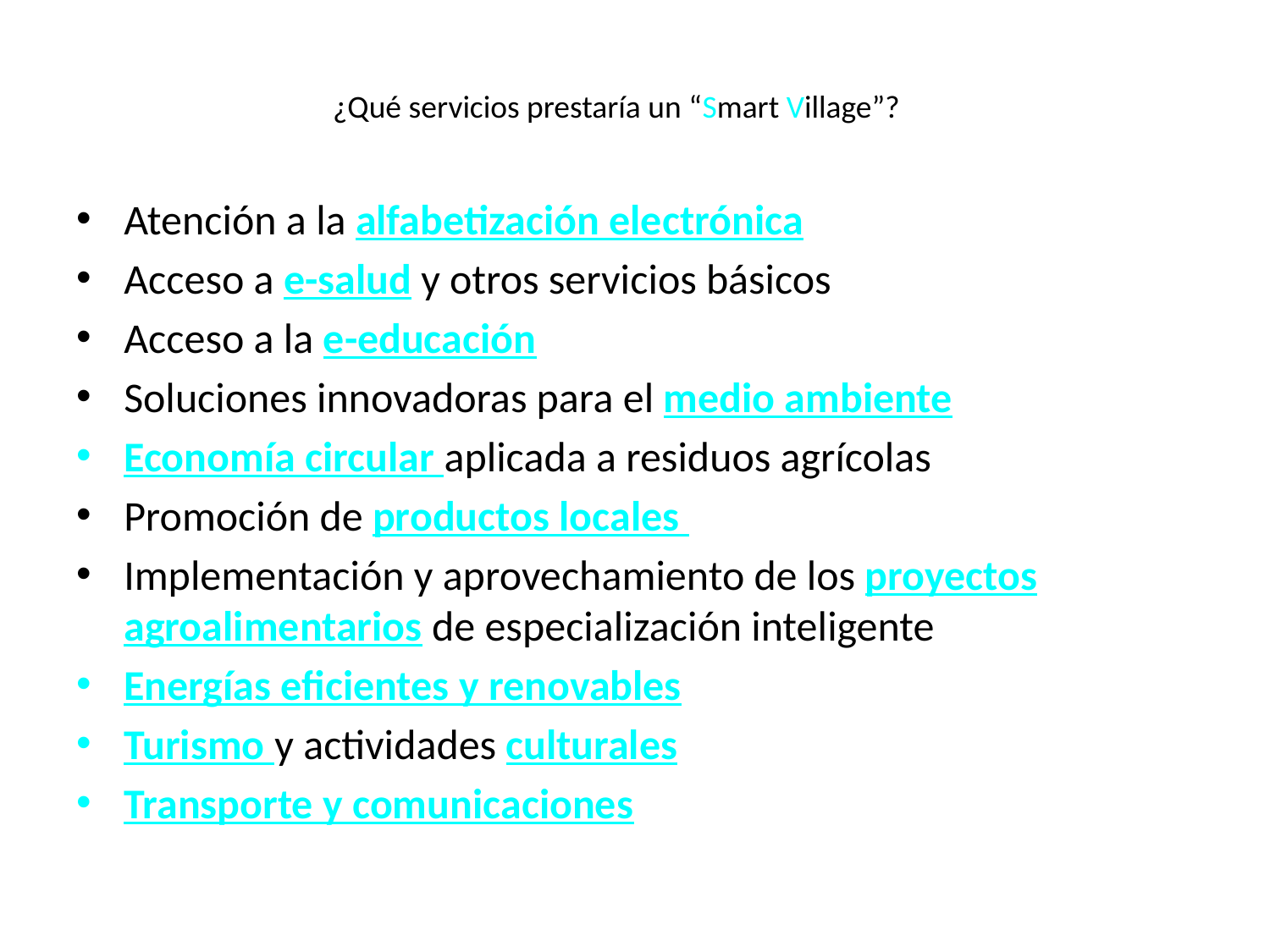

# ¿Qué servicios prestaría un “Smart Village”?
Atención a la alfabetización electrónica
Acceso a e-salud y otros servicios básicos
Acceso a la e-educación
Soluciones innovadoras para el medio ambiente
Economía circular aplicada a residuos agrícolas
Promoción de productos locales
Implementación y aprovechamiento de los proyectos agroalimentarios de especialización inteligente
Energías eficientes y renovables
Turismo y actividades culturales
Transporte y comunicaciones